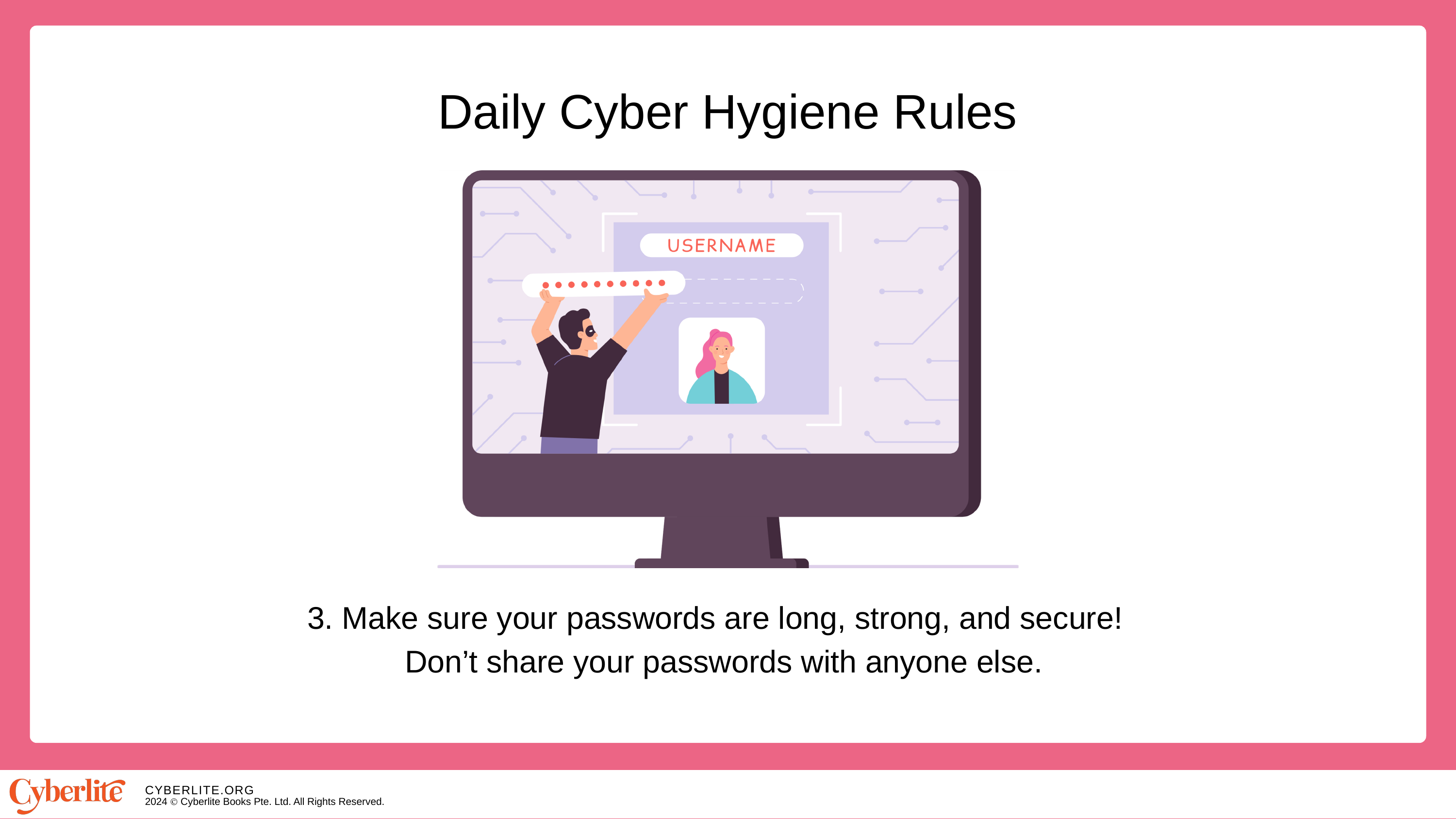

Daily Cyber Hygiene Rules

3. Make sure your passwords are long, strong, and secure!
Don’t share your passwords with anyone else.